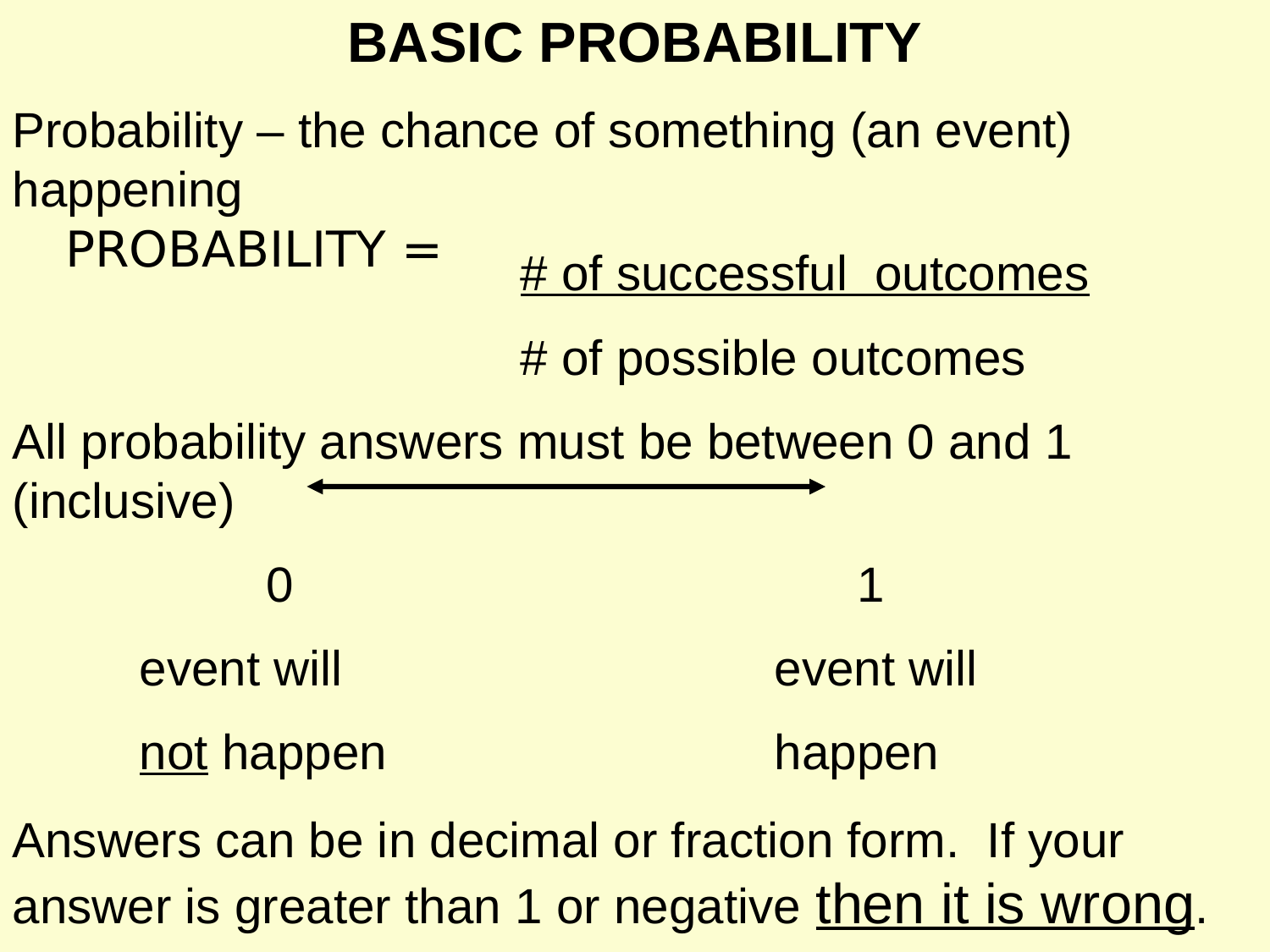

BASIC PROBABILITY
Probability – the chance of something (an event) happening
				# of successful  outcomes
				# of possible outcomes
All probability answers must be between 0 and 1 (inclusive)
		0				      1
	event will				event will
	not happen				happen
Answers can be in decimal or fraction form.  If your answer is greater than 1 or negative then it is wrong.
P(AC) = 1 – P(A)
PROBABILITY =